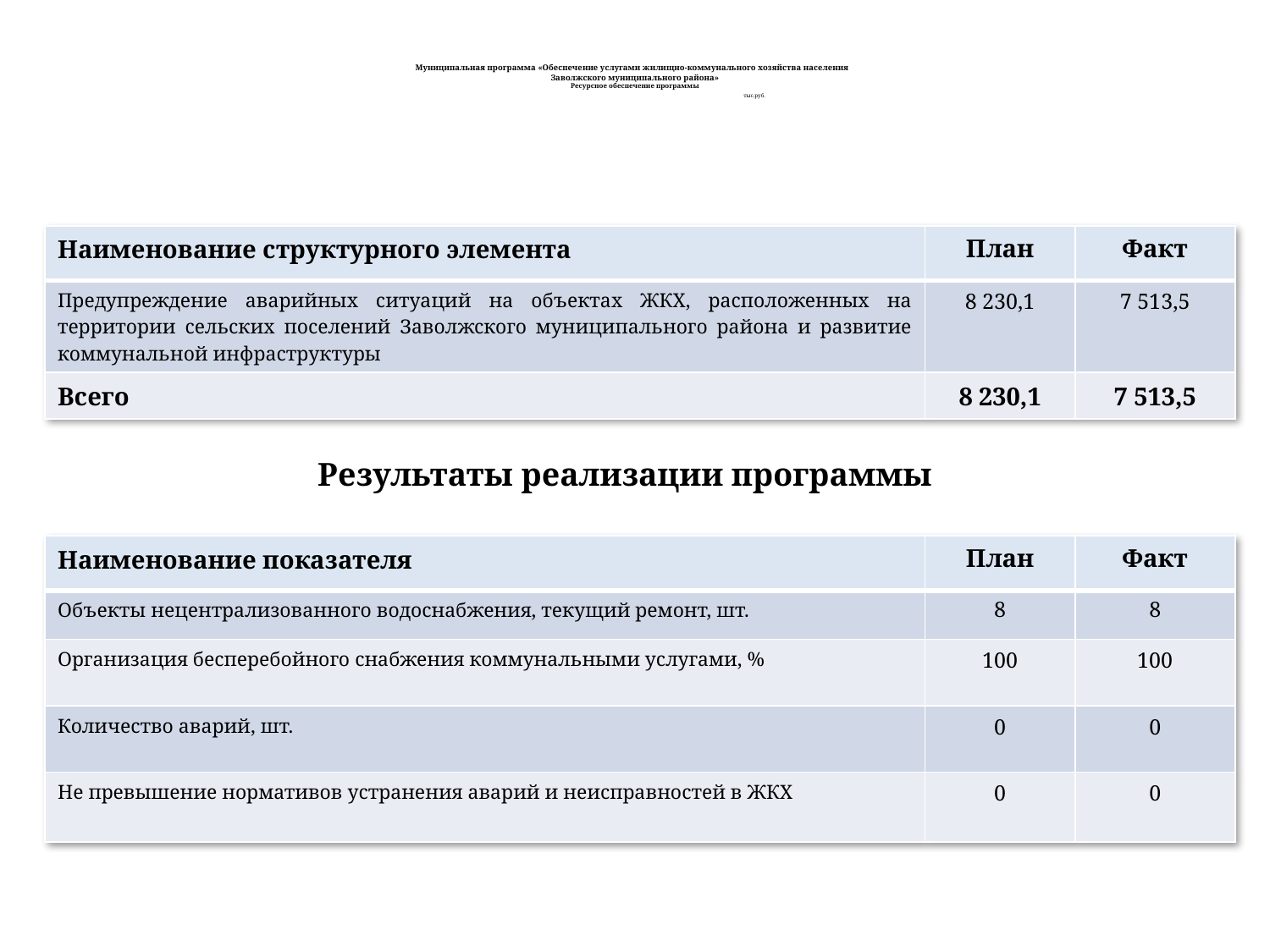

# Муниципальная программа «Обеспечение услугами жилищно-коммунального хозяйства населения Заволжского муниципального района» Ресурсное обеспечение программы тыс.руб.
| Наименование структурного элемента | План | Факт |
| --- | --- | --- |
| Предупреждение аварийных ситуаций на объектах ЖКХ, расположенных на территории сельских поселений Заволжского муниципального района и развитие коммунальной инфраструктуры | 8 230,1 | 7 513,5 |
| Всего | 8 230,1 | 7 513,5 |
Результаты реализации программы
| Наименование показателя | План | Факт |
| --- | --- | --- |
| Объекты нецентрализованного водоснабжения, текущий ремонт, шт. | 8 | 8 |
| Организация бесперебойного снабжения коммунальными услугами, % | 100 | 100 |
| Количество аварий, шт. | 0 | 0 |
| Не превышение нормативов устранения аварий и неисправностей в ЖКХ | 0 | 0 |